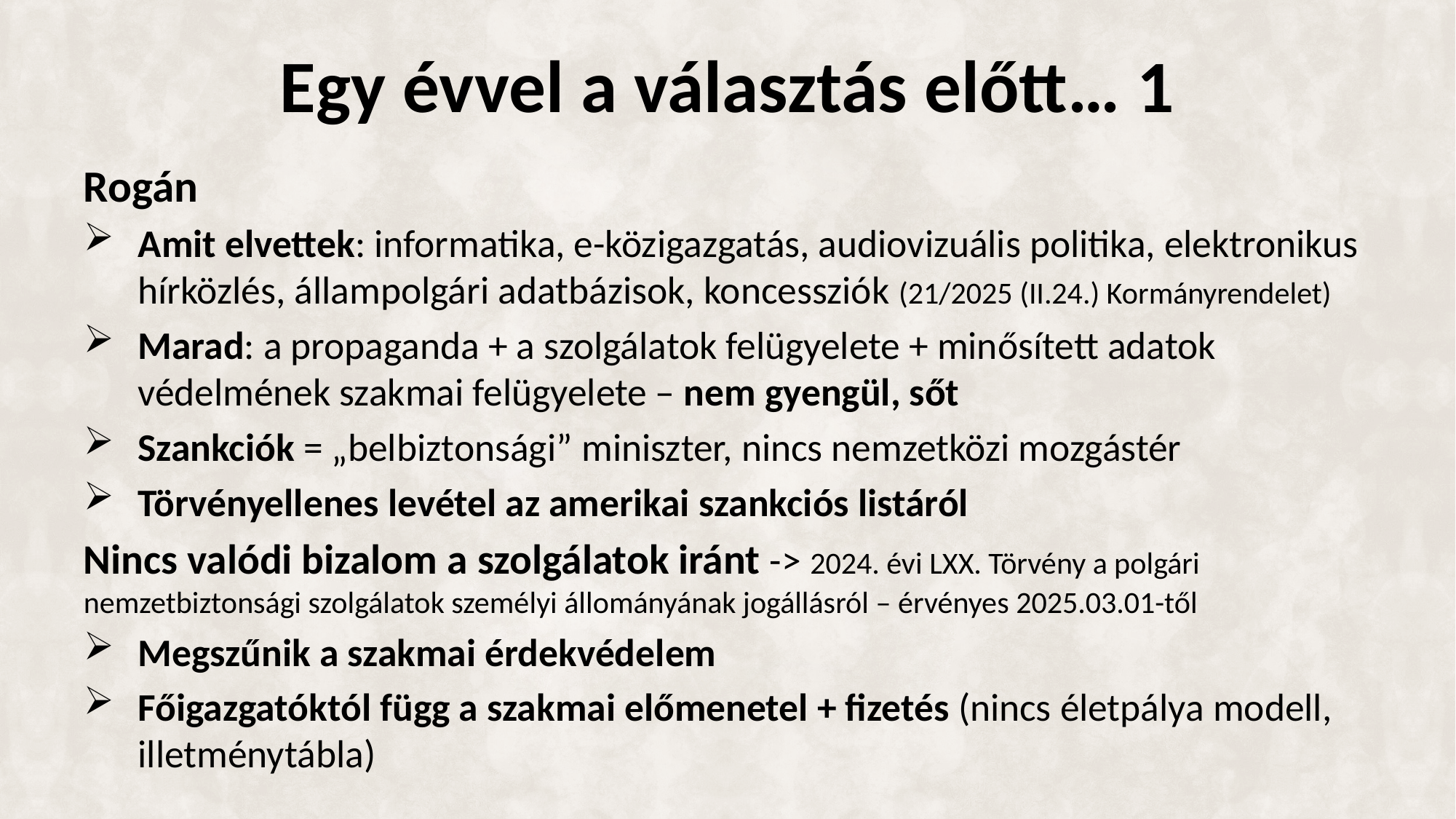

# Egy évvel a választás előtt… 1
Rogán
Amit elvettek: informatika, e-közigazgatás, audiovizuális politika, elektronikus hírközlés, állampolgári adatbázisok, koncessziók (21/2025 (II.24.) Kormányrendelet)
Marad: a propaganda + a szolgálatok felügyelete + minősített adatok védelmének szakmai felügyelete – nem gyengül, sőt
Szankciók = „belbiztonsági” miniszter, nincs nemzetközi mozgástér
Törvényellenes levétel az amerikai szankciós listáról
Nincs valódi bizalom a szolgálatok iránt -> 2024. évi LXX. Törvény a polgári nemzetbiztonsági szolgálatok személyi állományának jogállásról – érvényes 2025.03.01-től
Megszűnik a szakmai érdekvédelem
Főigazgatóktól függ a szakmai előmenetel + fizetés (nincs életpálya modell, illetménytábla)